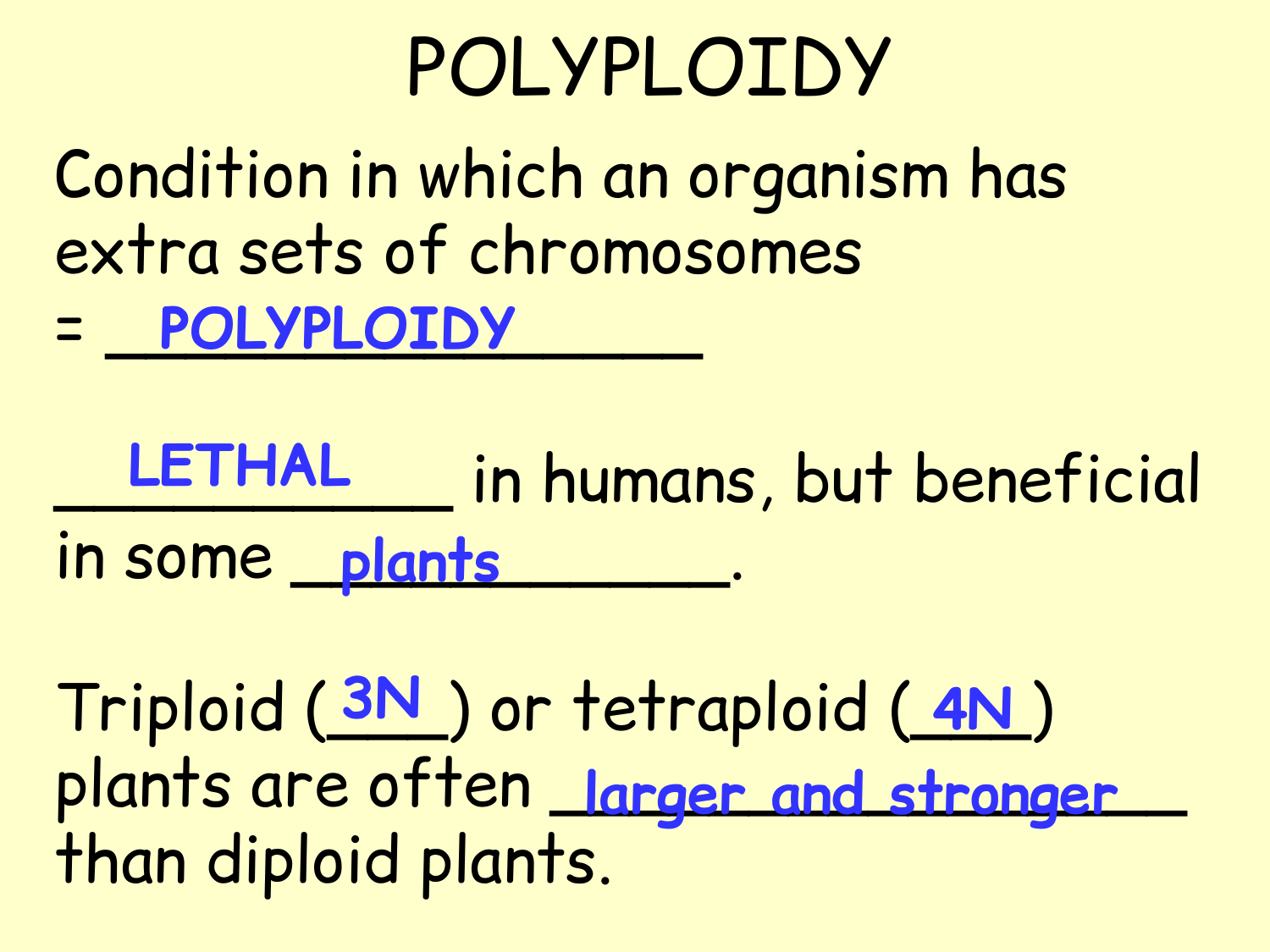

POLYPLOIDY
Condition in which an organism has extra sets of chromosomes
= _______________

__________ in humans, but beneficial
in some ___________.

Triploid (___) or tetraploid (___) plants are often ________________
than diploid plants.
POLYPLOIDY
LETHAL
plants
3N
4N
larger and stronger